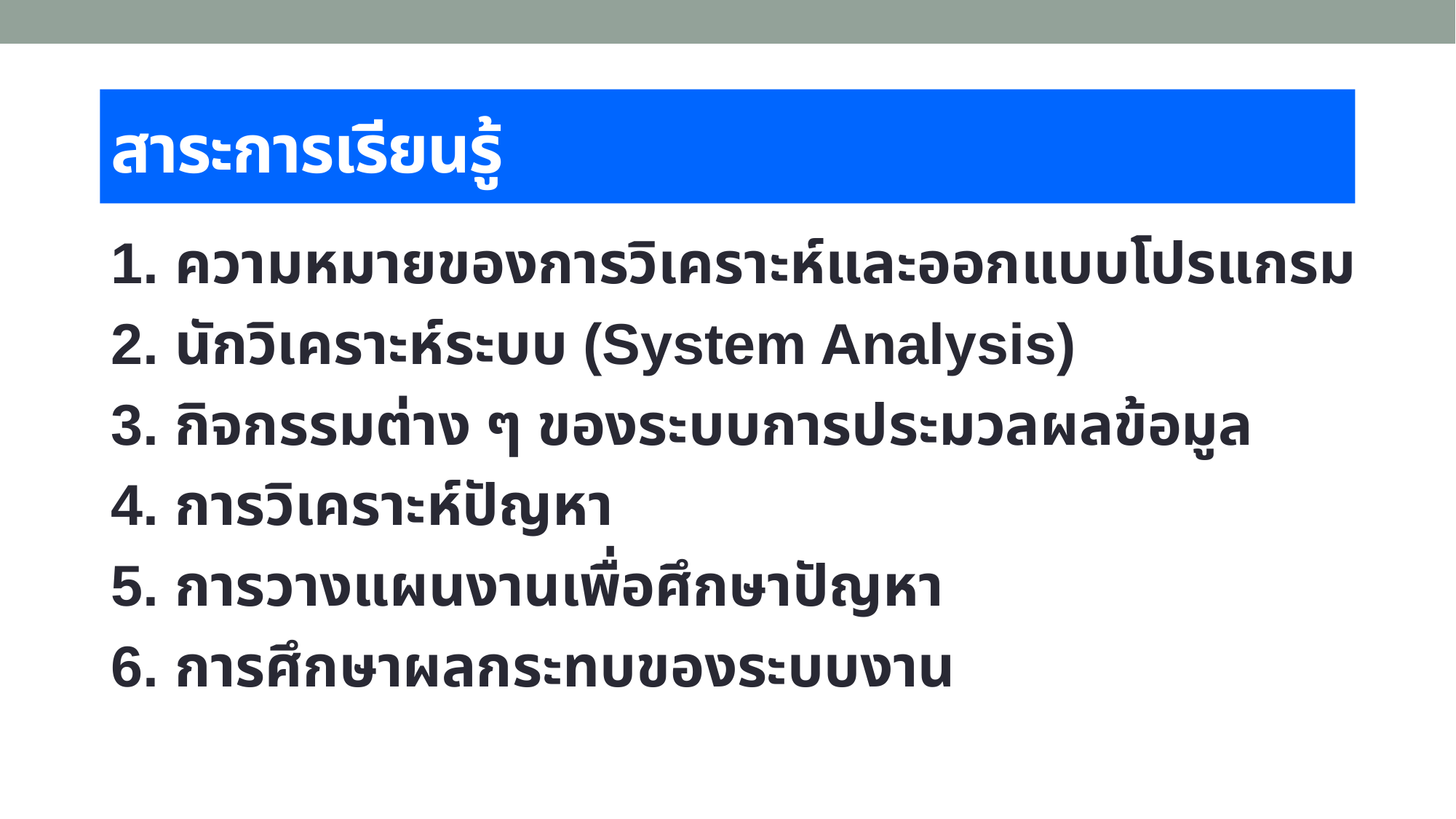

# สาระการเรียนรู้
1. ความหมายของการวิเคราะห์และออกแบบโปรแกรม
2. นักวิเคราะห์ระบบ (System Analysis)
3. กิจกรรมต่าง ๆ ของระบบการประมวลผลข้อมูล
4. การวิเคราะห์ปัญหา
5. การวางแผนงานเพื่อศึกษาปัญหา
6. การศึกษาผลกระทบของระบบงาน